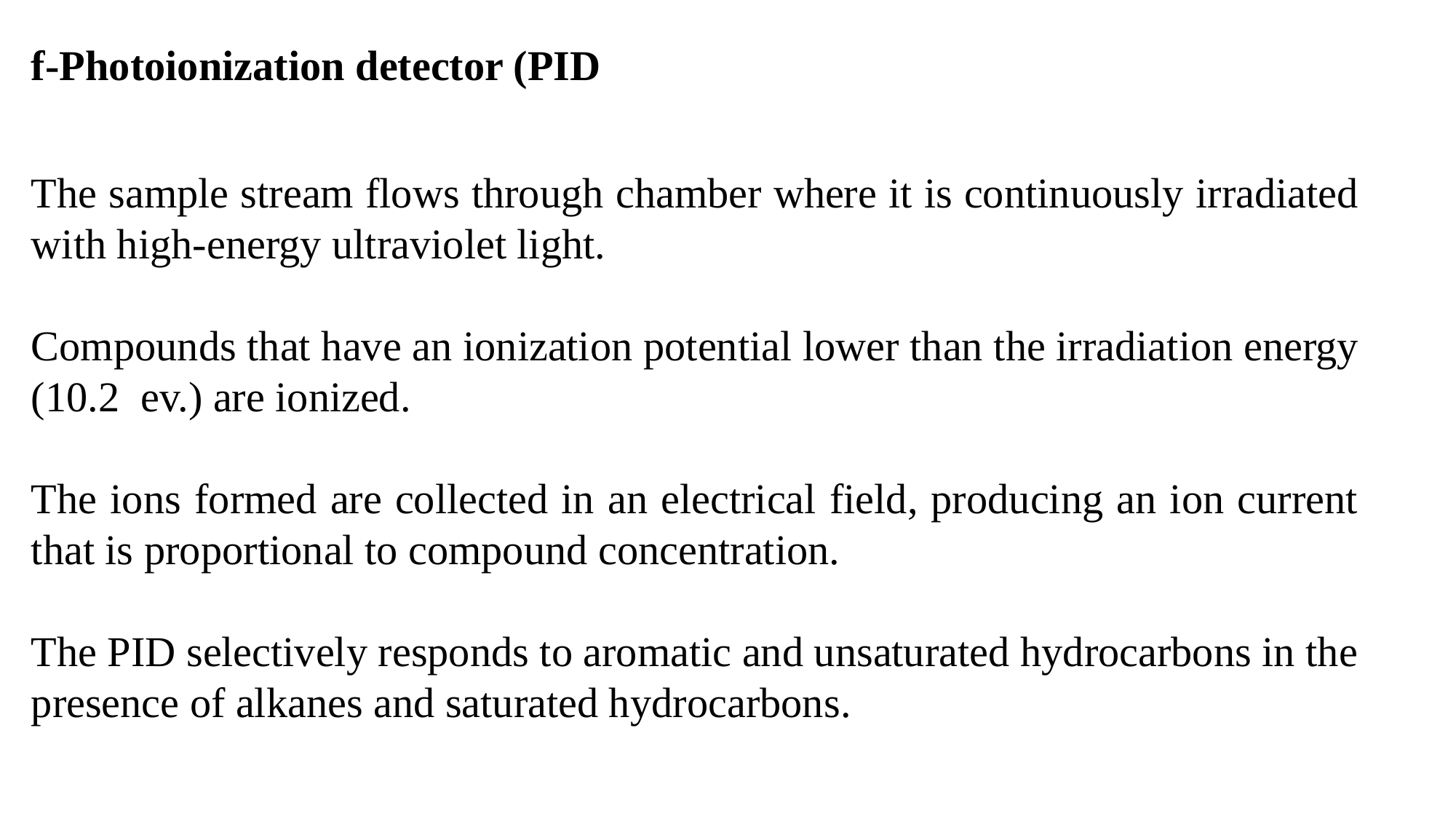

f-Photoionization detector (PID

The sample stream flows through chamber where it is continuously irradiated with high-energy ultraviolet light.

Compounds that have an ionization potential lower than the irradiation energy (10.2  ev.) are ionized.

The ions formed are collected in an electrical field, producing an ion current that is proportional to compound concentration.

The PID selectively responds to aromatic and unsaturated hydrocarbons in the presence of alkanes and saturated hydrocarbons.